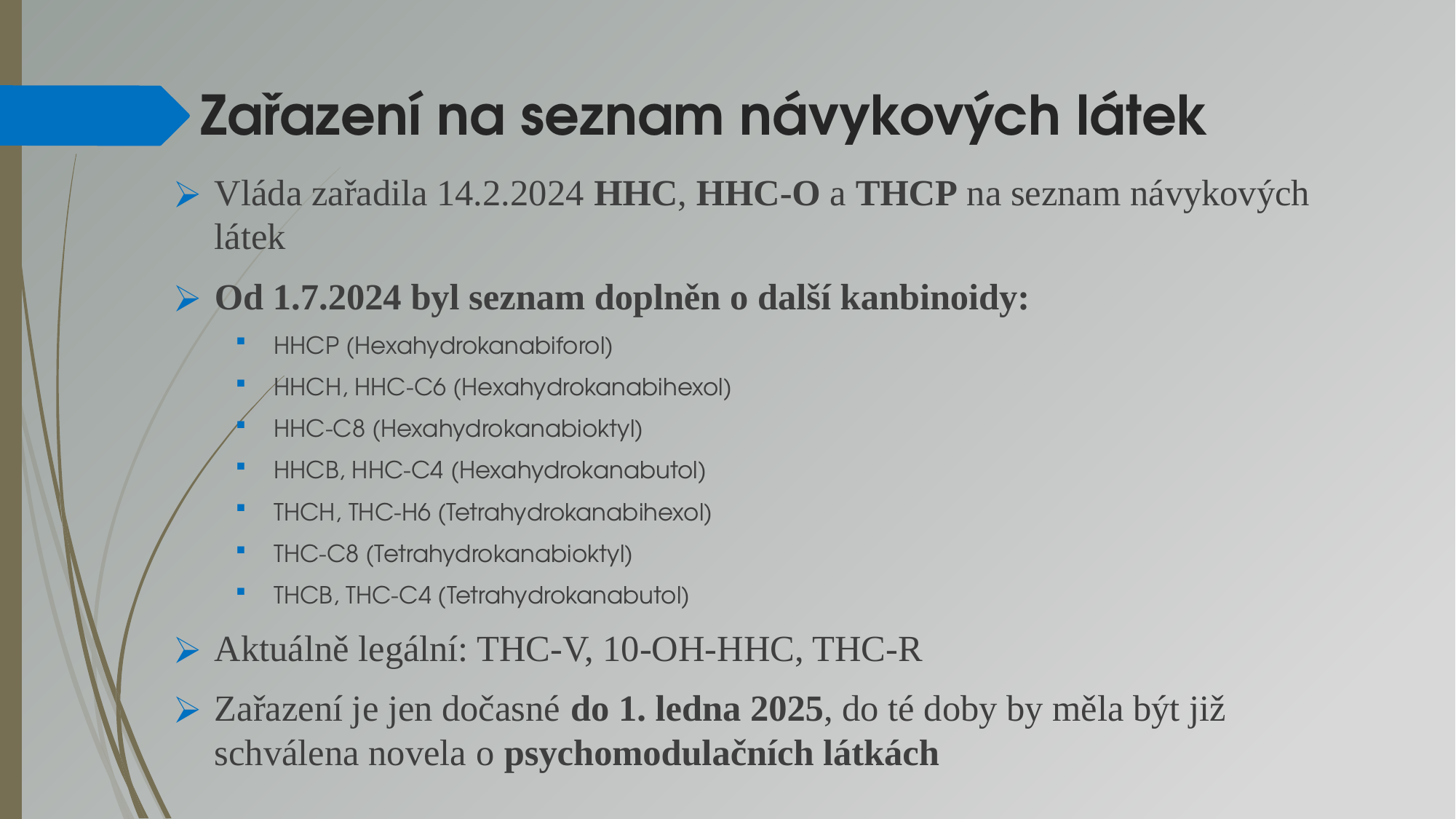

# Zařazení na seznam návykových látek
Vláda zařadila 14.2.2024 HHC, HHC-O a THCP na seznam návykových látek
Od 1.7.2024 byl seznam doplněn o další kanbinoidy:
HHCP (Hexahydrokanabiforol)
HHCH, HHC-C6 (Hexahydrokanabihexol)
HHC-C8 (Hexahydrokanabioktyl)
HHCB, HHC-C4 (Hexahydrokanabutol)
THCH, THC-H6 (Tetrahydrokanabihexol)
THC-C8 (Tetrahydrokanabioktyl)
THCB, THC-C4 (Tetrahydrokanabutol)
Aktuálně legální: THC-V, 10-OH-HHC, THC-R
Zařazení je jen dočasné do 1. ledna 2025, do té doby by měla být již schválena novela o psychomodulačních látkách